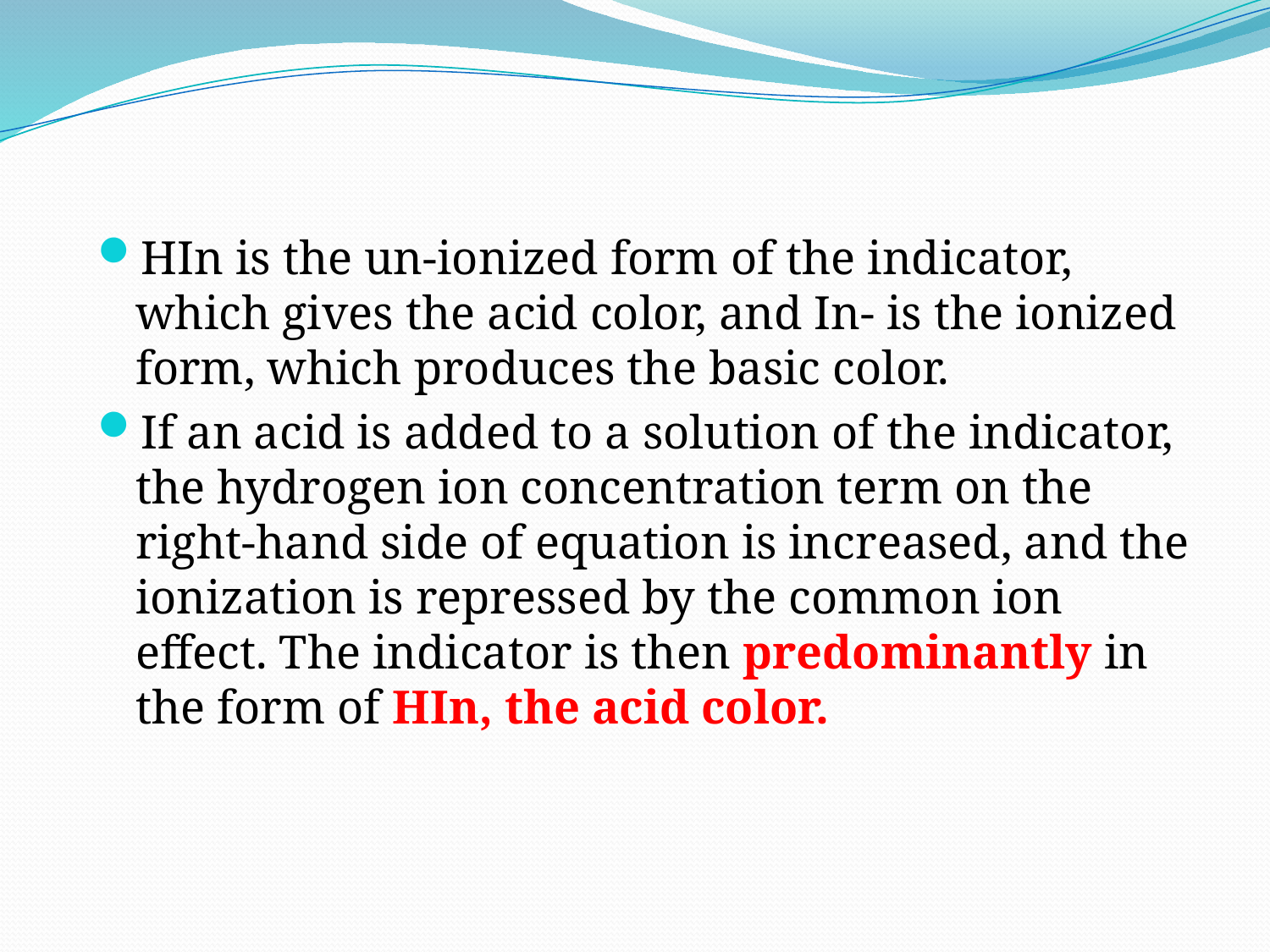

#
HIn is the un-ionized form of the indicator, which gives the acid color, and In- is the ionized form, which produces the basic color.
If an acid is added to a solution of the indicator, the hydrogen ion concentration term on the right-hand side of equation is increased, and the ionization is repressed by the common ion effect. The indicator is then predominantly in the form of HIn, the acid color.